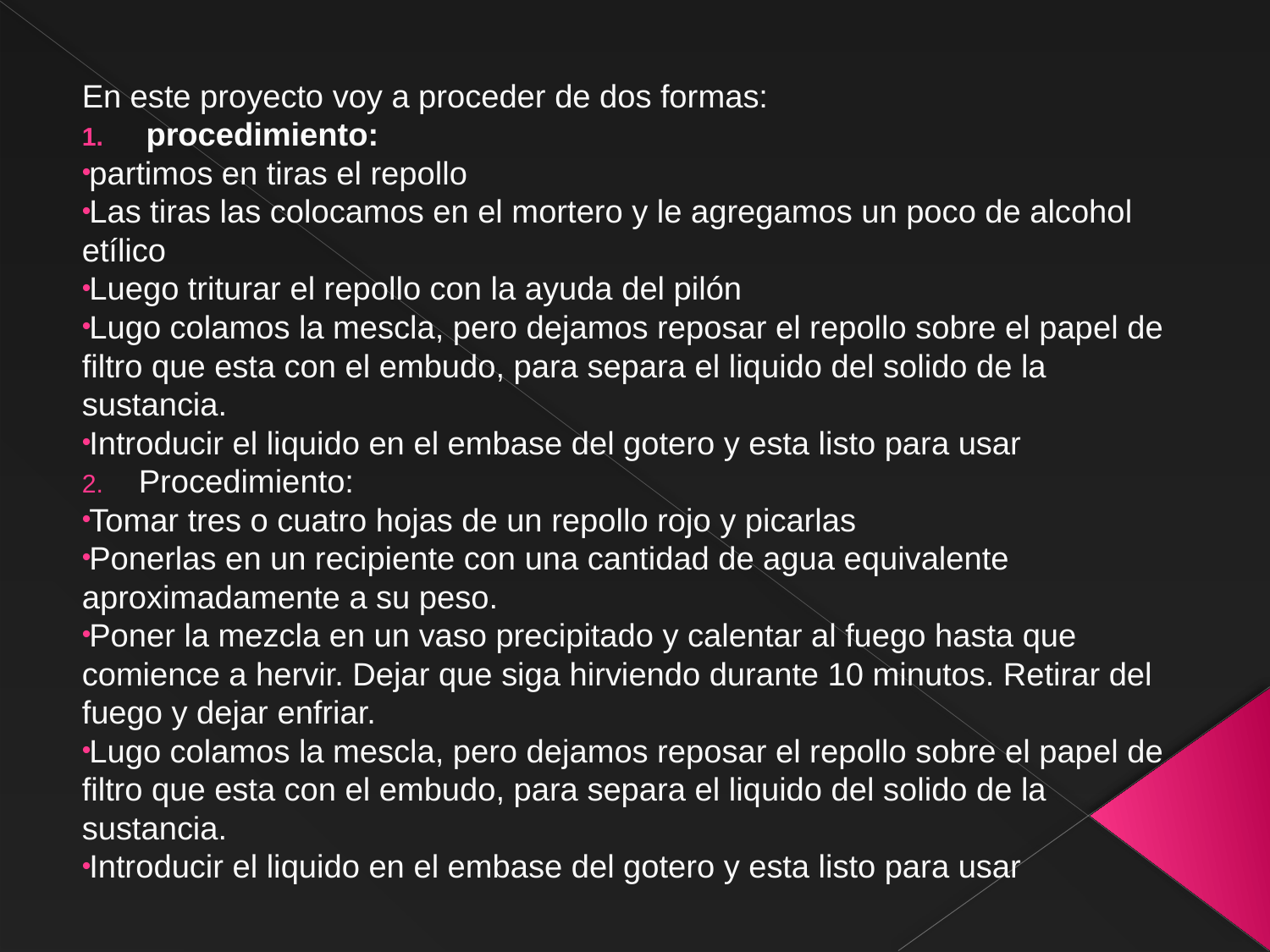

En este proyecto voy a proceder de dos formas:
procedimiento:
partimos en tiras el repollo
Las tiras las colocamos en el mortero y le agregamos un poco de alcohol etílico
Luego triturar el repollo con la ayuda del pilón
Lugo colamos la mescla, pero dejamos reposar el repollo sobre el papel de filtro que esta con el embudo, para separa el liquido del solido de la sustancia.
Introducir el liquido en el embase del gotero y esta listo para usar
Procedimiento:
Tomar tres o cuatro hojas de un repollo rojo y picarlas
Ponerlas en un recipiente con una cantidad de agua equivalente aproximadamente a su peso.
Poner la mezcla en un vaso precipitado y calentar al fuego hasta que comience a hervir. Dejar que siga hirviendo durante 10 minutos. Retirar del fuego y dejar enfriar.
Lugo colamos la mescla, pero dejamos reposar el repollo sobre el papel de filtro que esta con el embudo, para separa el liquido del solido de la sustancia.
Introducir el liquido en el embase del gotero y esta listo para usar